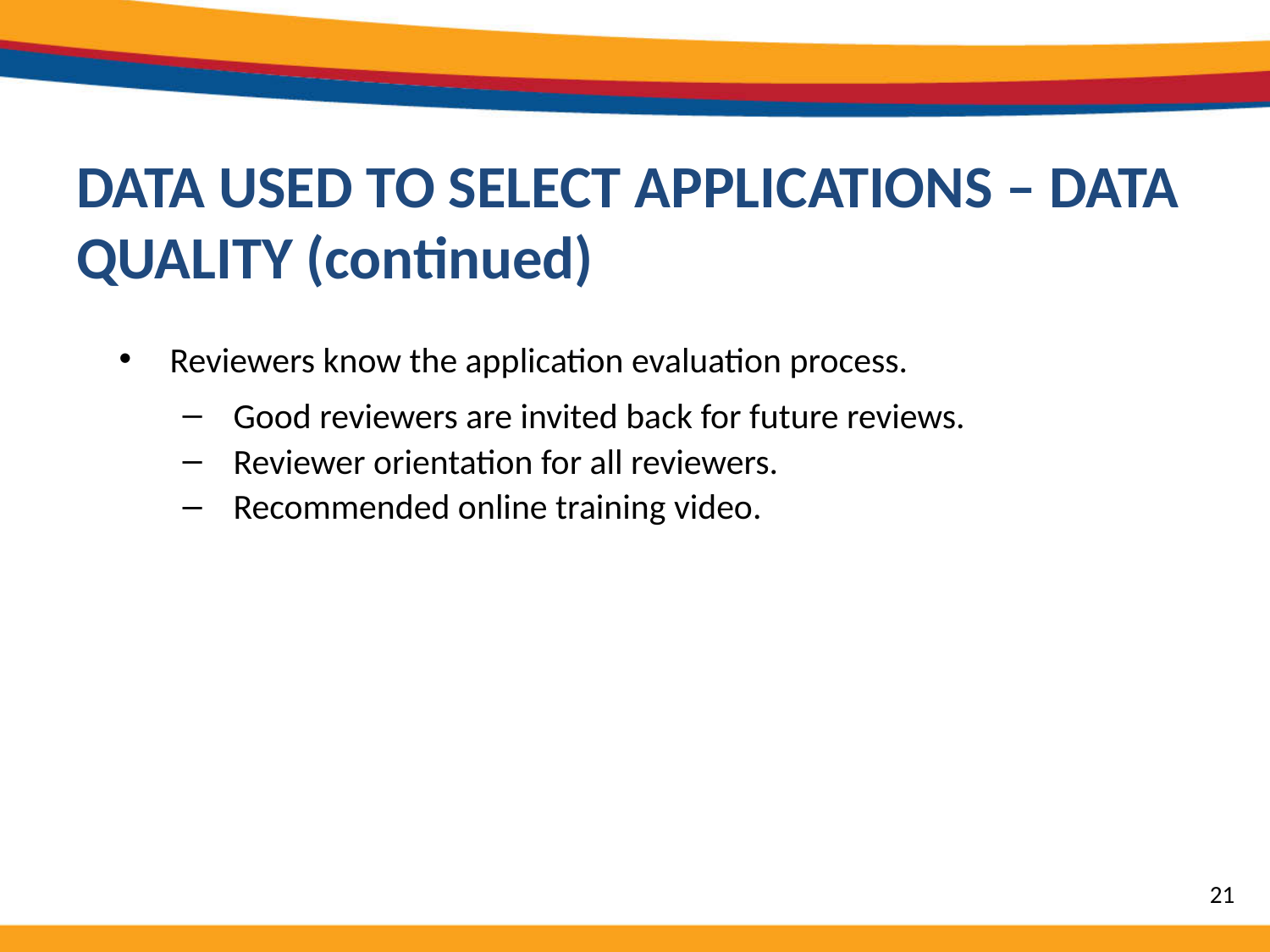

# DATA USED TO SELECT APPLICATIONS – DATA QUALITY (continued) slide 4
Reviewers know the application evaluation process.
Good reviewers are invited back for future reviews.
Reviewer orientation for all reviewers.
Recommended online training video.